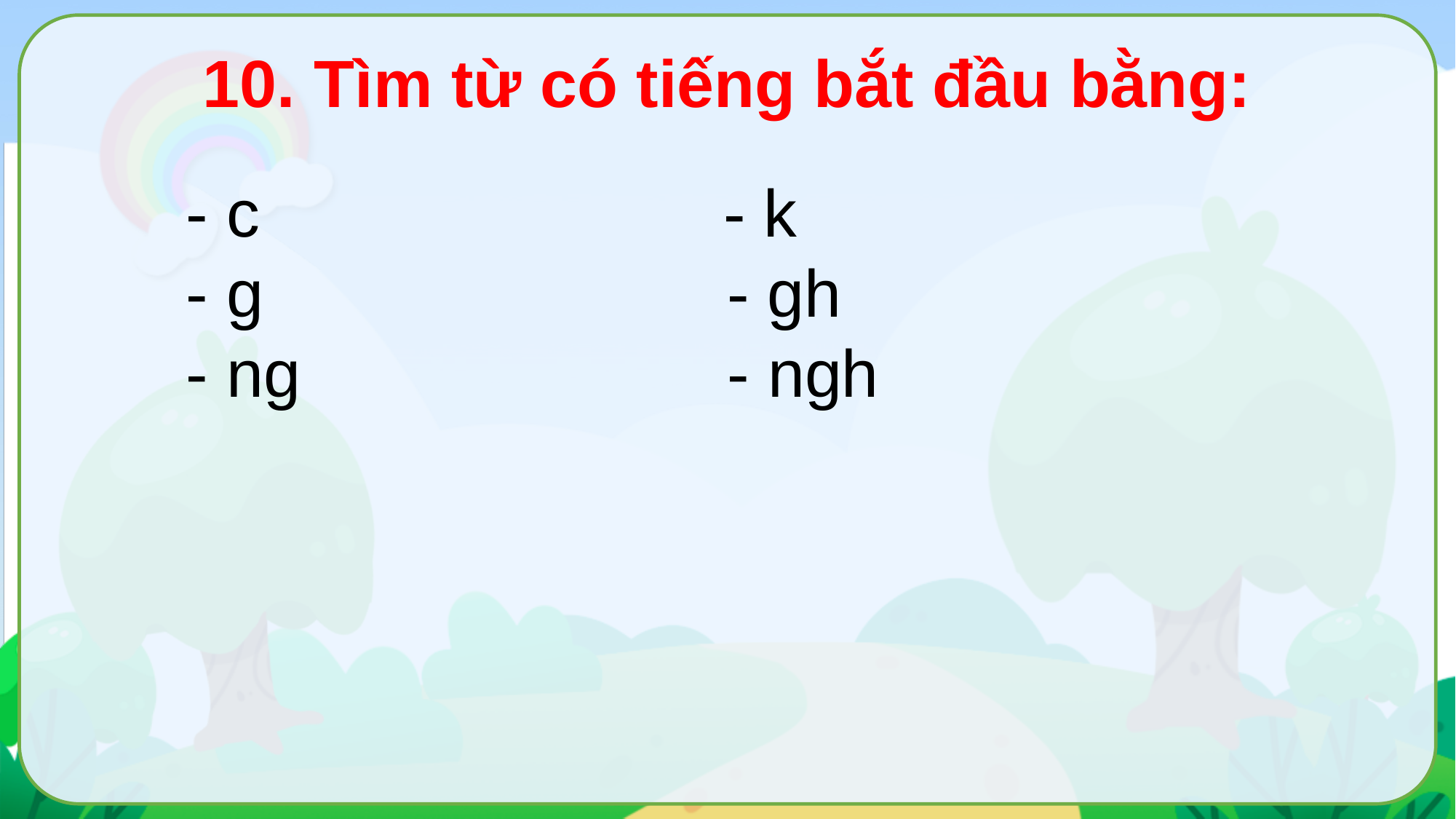

10. Tìm từ có tiếng bắt đầu bằng:
- c                         - k
- g                         - gh
- ng                       - ngh